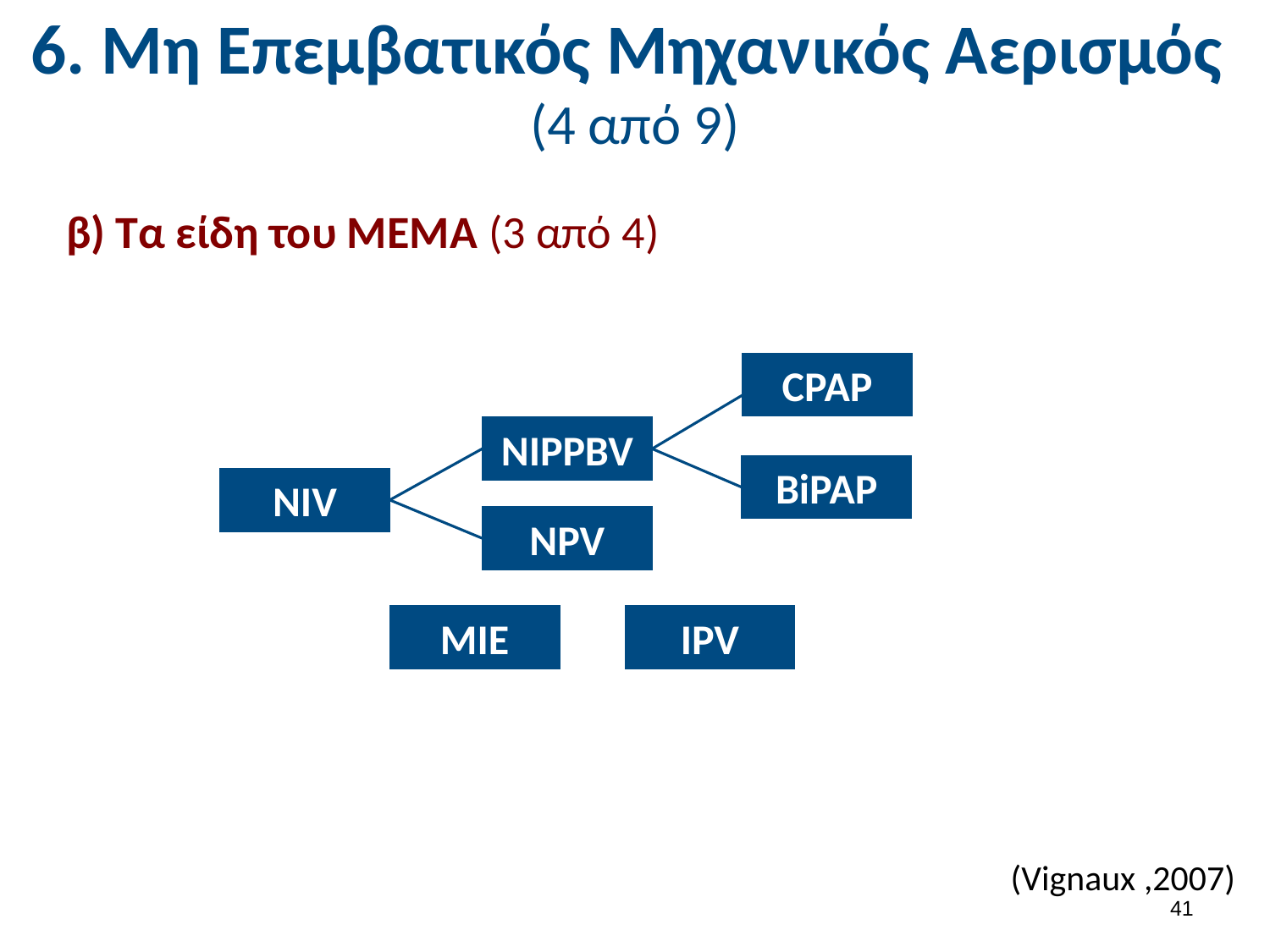

# 6. Μη Επεμβατικός Μηχανικός Αερισμός (4 από 9)
β) Τα είδη του ΜΕΜΑ (3 από 4)

CPAP
NIPPBV
BiPAP
NIV
NPV
MIE
IPV
(Vignaux ,2007)
41